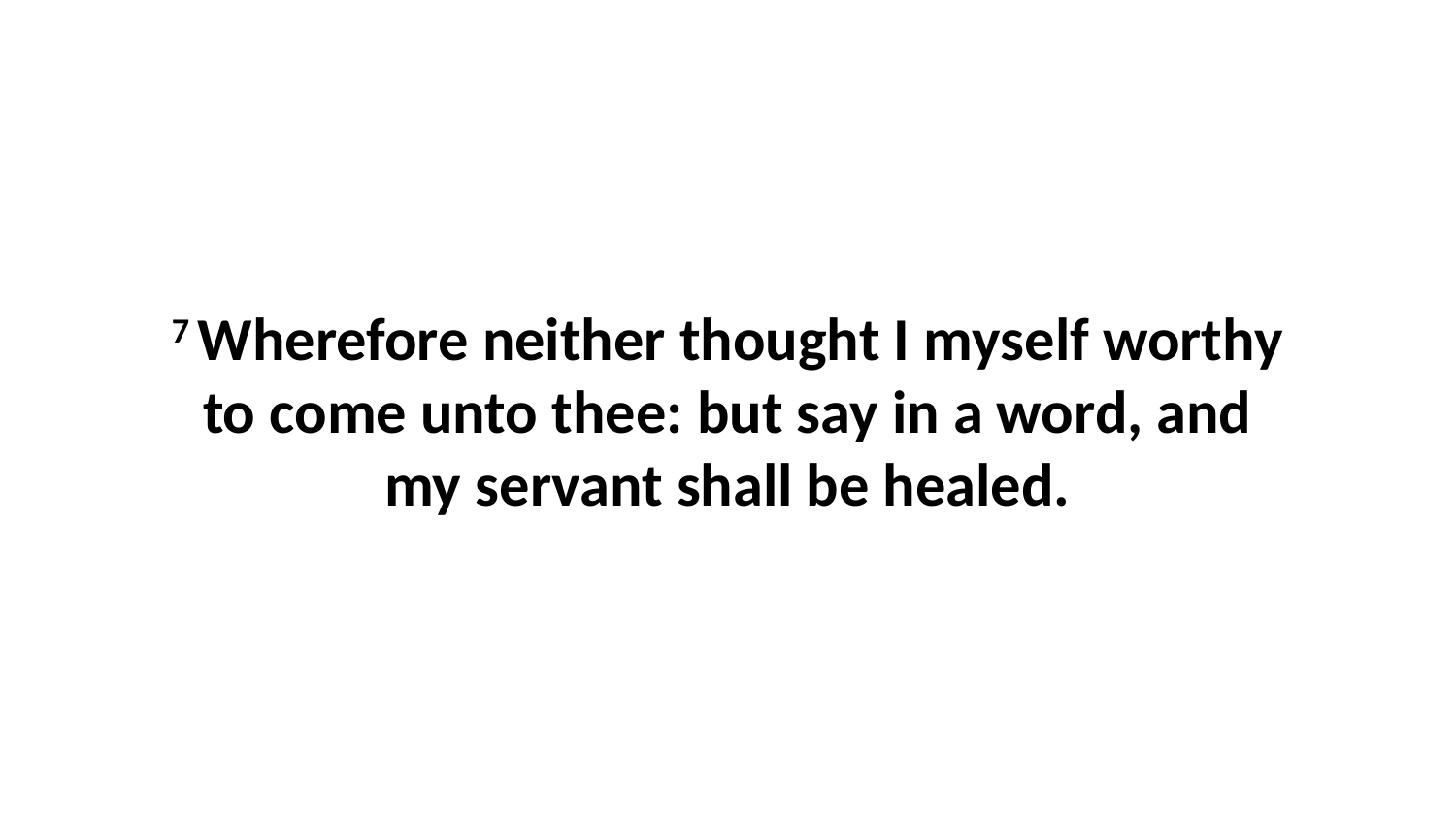

7 Wherefore neither thought I myself worthy to come unto thee: but say in a word, and my servant shall be healed.